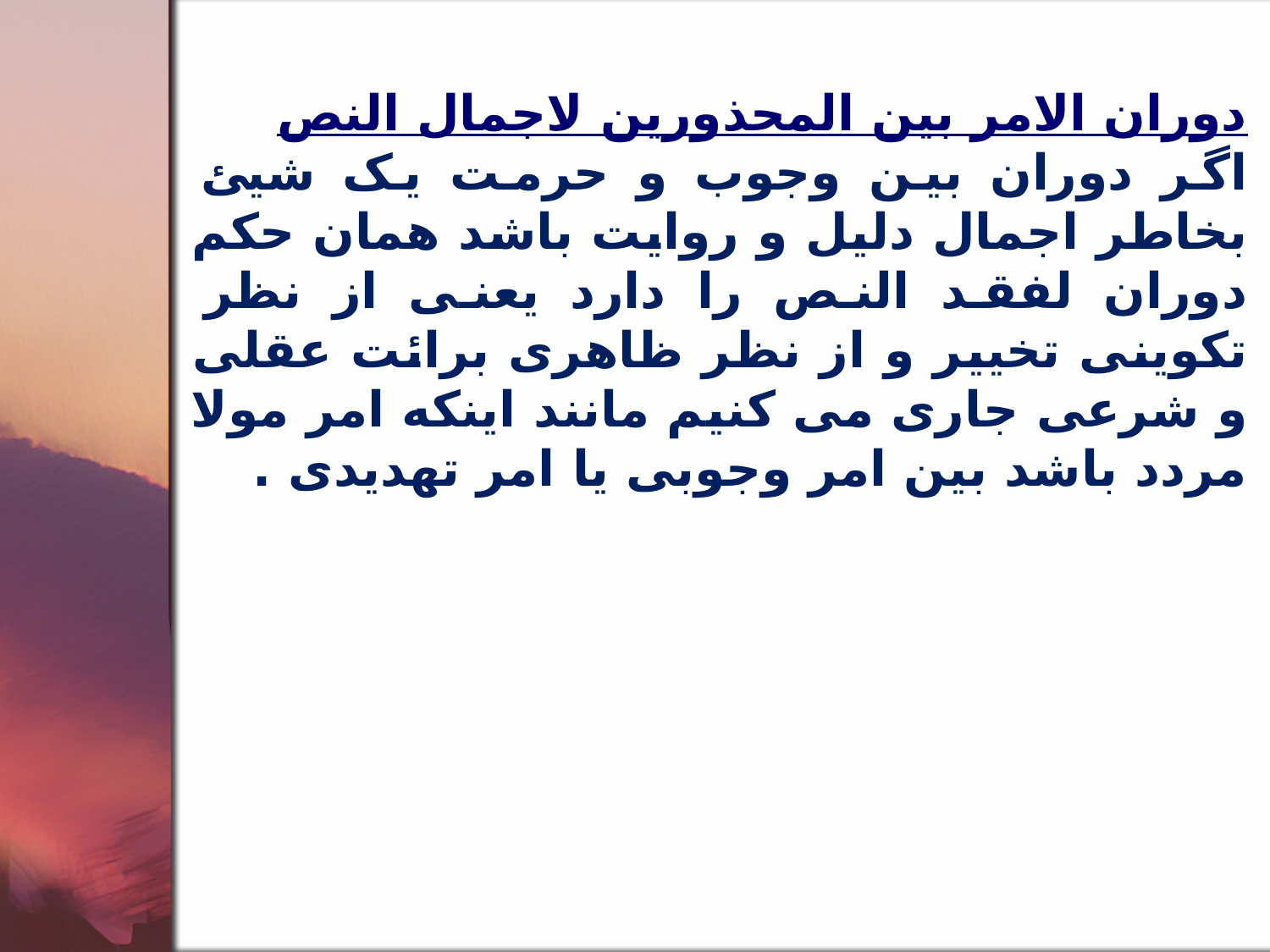

دوران الامر بين المحذورين لاجمال النص
اگر دوران بین وجوب و حرمت یک شیئ بخاطر اجمال دلیل و روایت باشد همان حکم دوران لفقد النص را دارد یعنی از نظر تکوینی تخییر و از نظر ظاهری برائت عقلی و شرعی جاری می کنیم مانند اینکه امر مولا مردد باشد بین امر وجوبی یا امر تهدیدی .